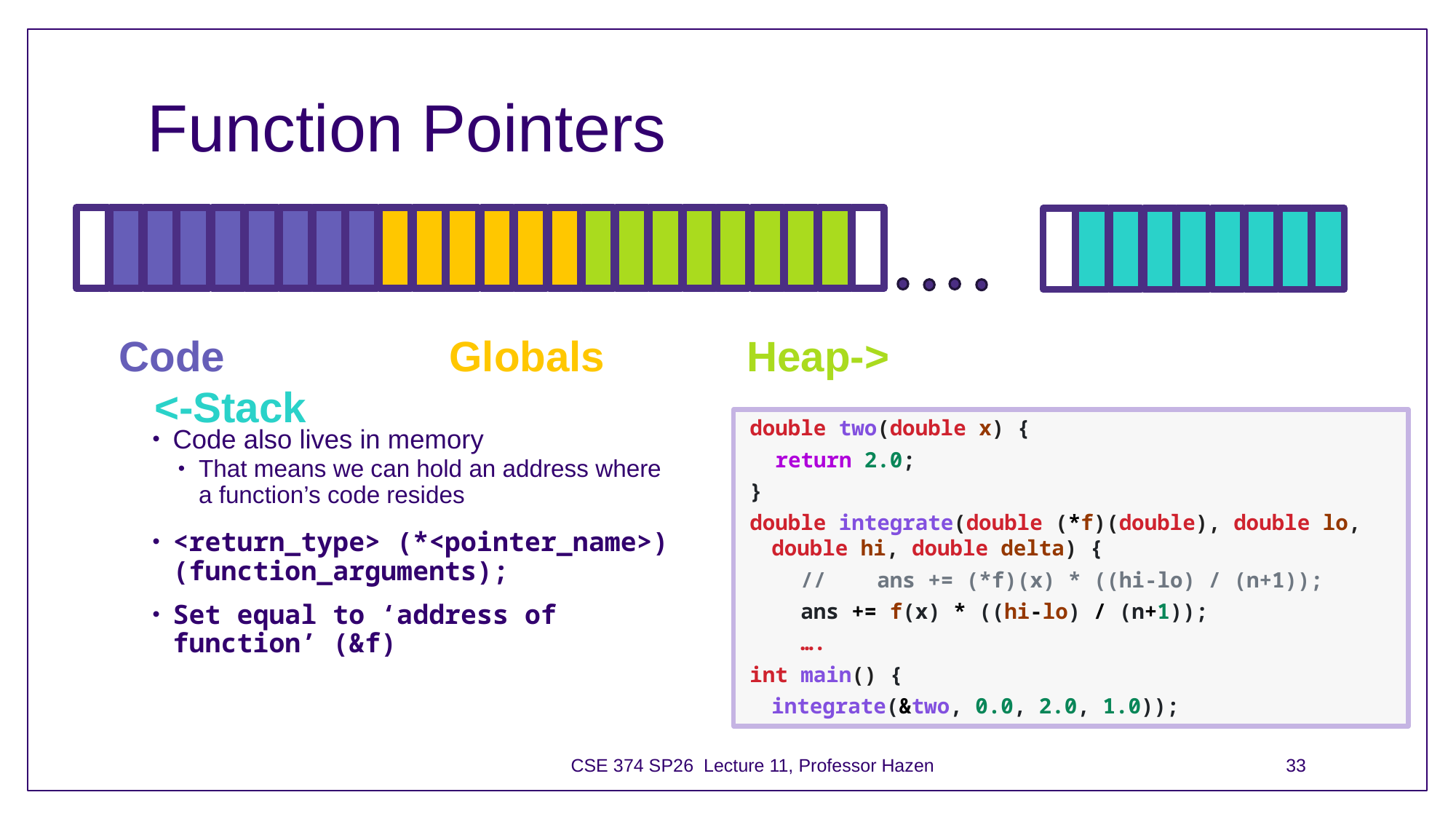

# Function Pointers

Code                   Globals            Heap->                                        <-Stack
double two(double x) {
  return 2.0;
}
double integrate(double (*f)(double), double lo, double hi, double delta) {
    //    ans += (*f)(x) * ((hi-lo) / (n+1));
    ans += f(x) * ((hi-lo) / (n+1));
    ….
int main() {
	integrate(&two, 0.0, 2.0, 1.0));
Code also lives in memory
That means we can hold an address where a function’s code resides
<return_type> (*<pointer_name>) (function_arguments);
Set equal to ‘address of function’ (&f)

CSE 374 SP26  Lecture 11, Professor Hazen
33